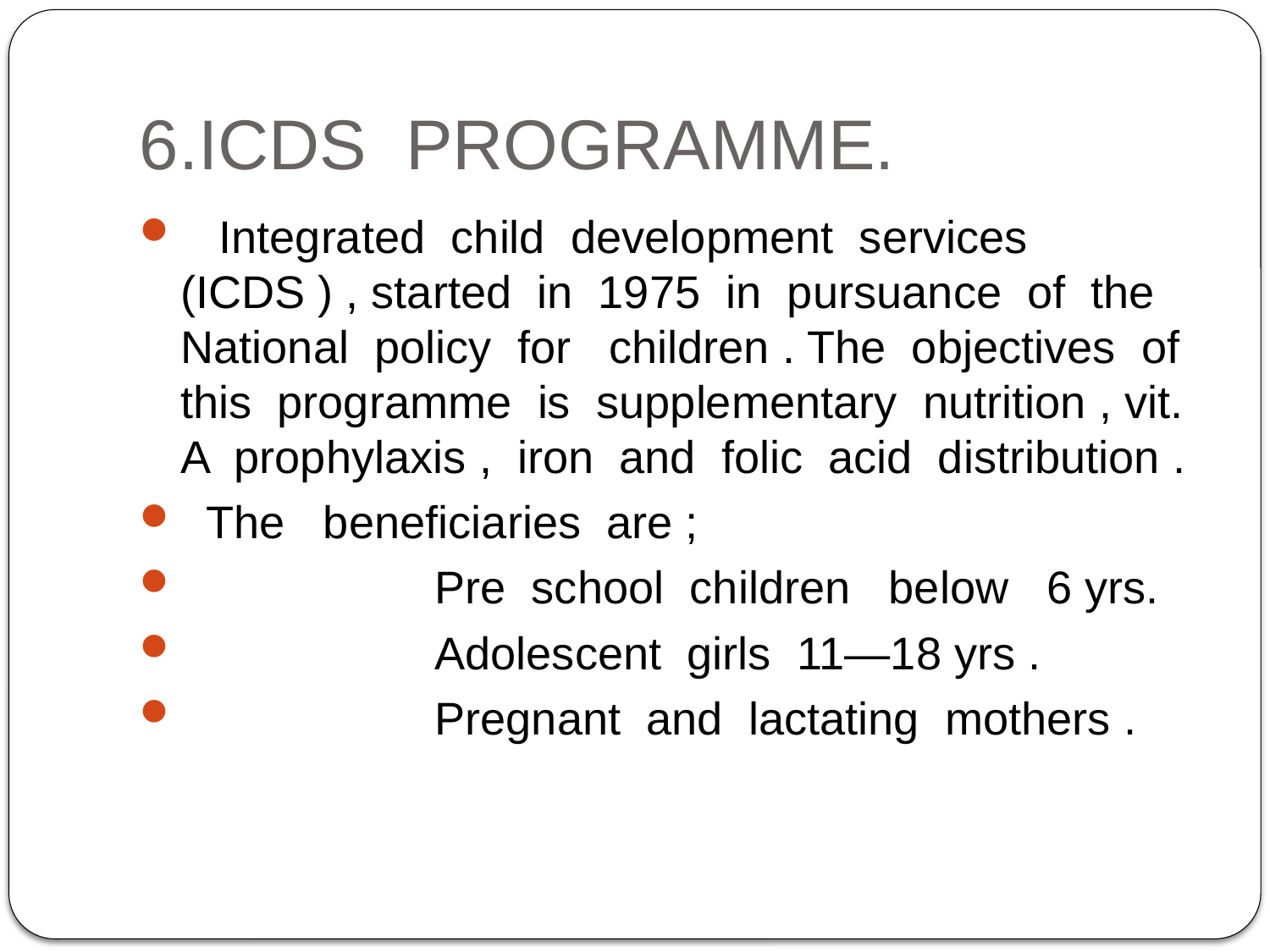

# 6.ICDS  PROGRAMME.
   Integrated  child  development  services (ICDS ) , started  in  1975  in  pursuance  of  the  National  policy  for   children . The  objectives  of  this  programme  is  supplementary  nutrition , vit. A  prophylaxis ,  iron  and  folic  acid  distribution .
  The   beneficiaries  are ;
                    Pre  school  children   below   6 yrs.
                    Adolescent  girls  11—18 yrs .
                    Pregnant  and  lactating  mothers .